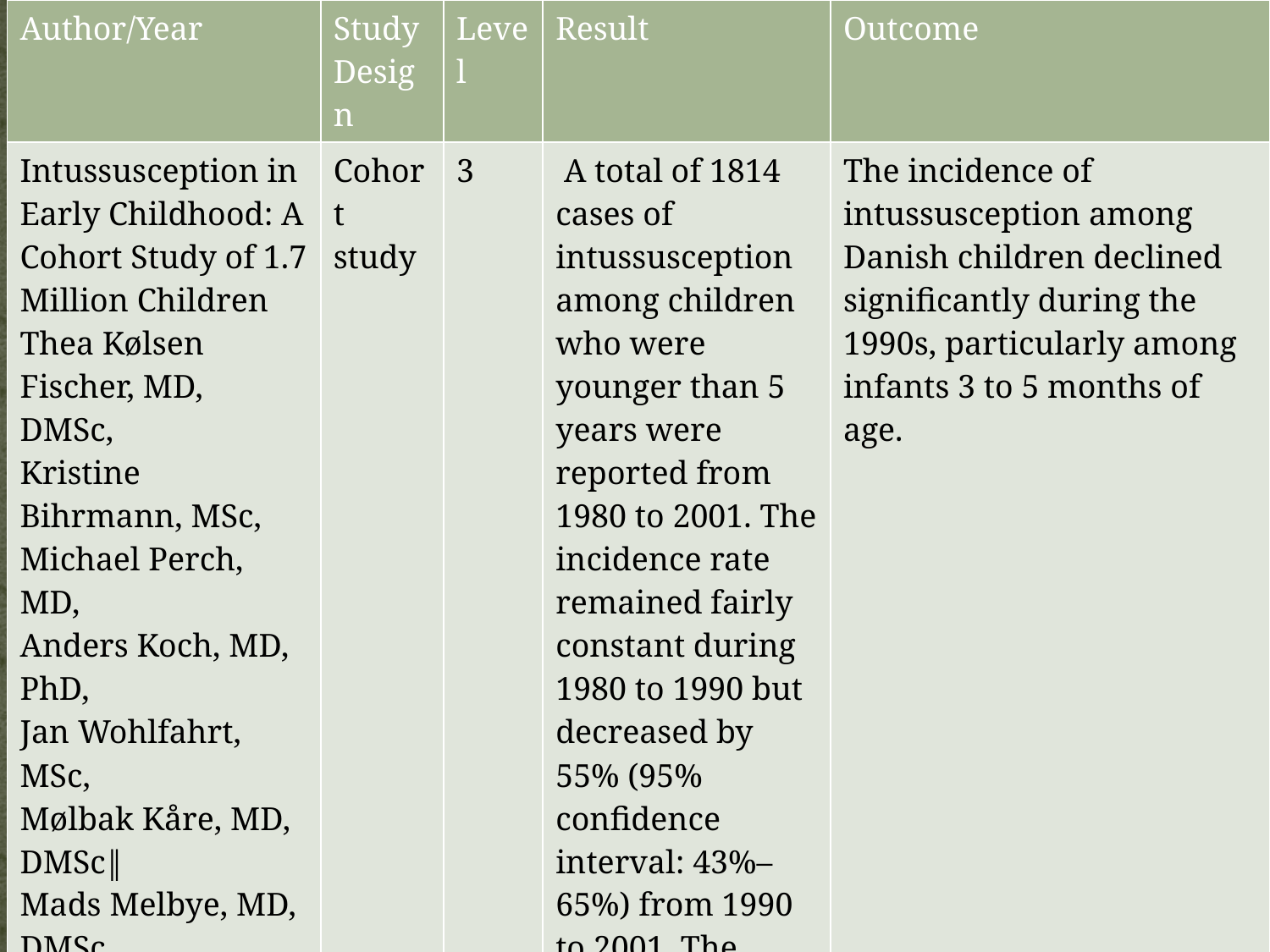

| Author/Year | Study Design | Level | Result | Outcome |
| --- | --- | --- | --- | --- |
| Intussusception in Early Childhood: A Cohort Study of 1.7 Million Children Thea Kølsen Fischer, MD, DMSc,  Kristine Bihrmann, MSc, Michael Perch, MD,  Anders Koch, MD, PhD,  Jan Wohlfahrt, MSc, Mølbak Kåre, MD, DMSc‖  Mads Melbye, MD, DMSc | Cohort study | 3 | A total of 1814 cases of intussusception among children who were younger than 5 years were reported from 1980 to 2001. The incidence rate remained fairly constant during 1980 to 1990 but decreased by 55% (95% confidence interval: 43%–65%) from 1990 to 2001. The reduction was most pronounced among children aged 3 to 5 months. | The incidence of intussusception among Danish children declined significantly during the 1990s, particularly among infants 3 to 5 months of age. |